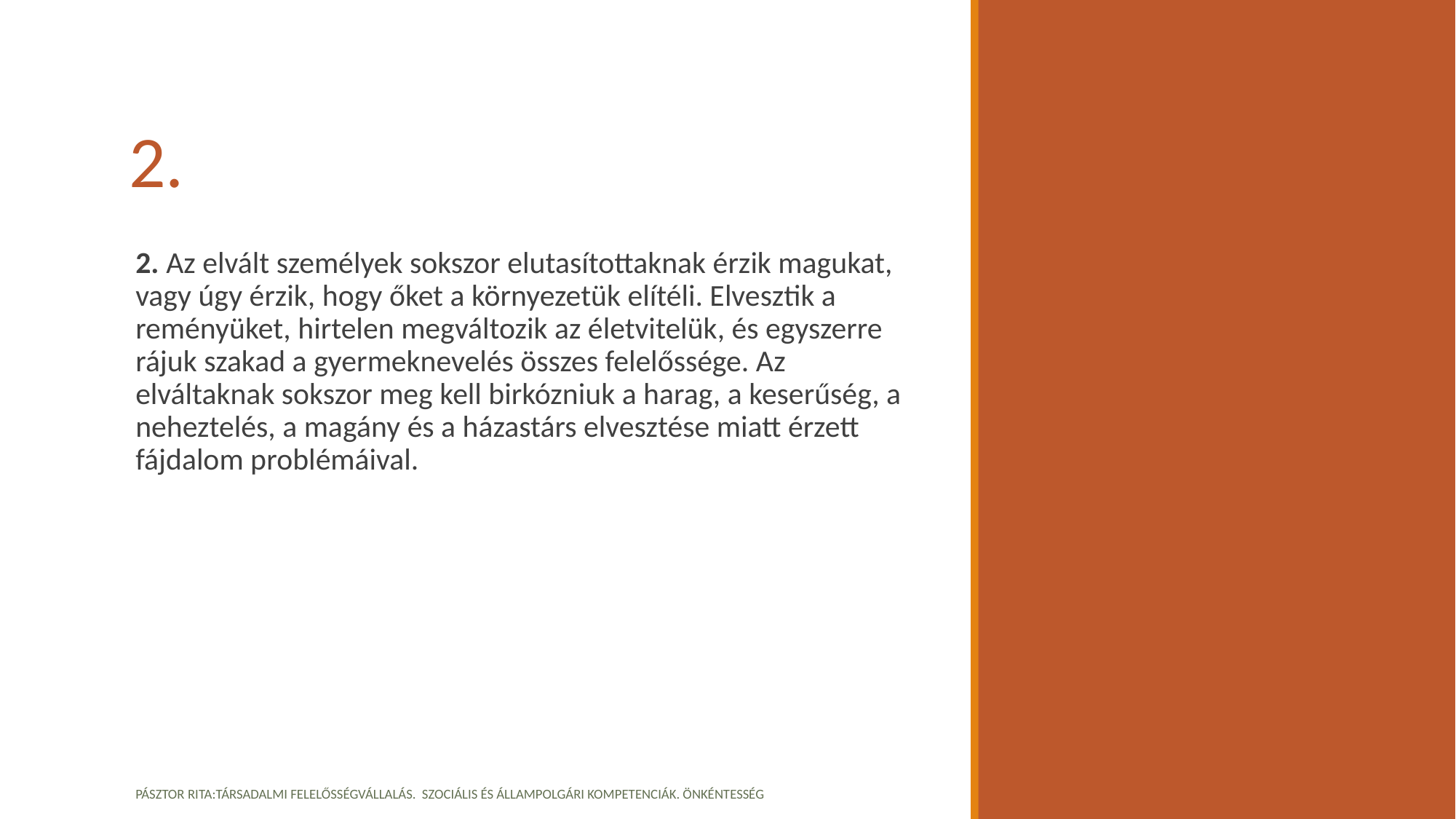

# 2.
2. Az elvált személyek sokszor elutasítottaknak érzik magukat, vagy úgy érzik, hogy őket a környezetük elítéli. Elvesztik a reményüket, hirtelen megváltozik az életvitelük, és egyszerre rájuk szakad a gyermeknevelés összes felelőssége. Az elváltaknak sokszor meg kell birkózniuk a harag, a keserűség, a neheztelés, a magány és a házastárs elvesztése miatt érzett fájdalom problémáival.
Pásztor Rita:Társadalmi felelősségvállalás.  Szociális és állampolgári kompetenciák. Önkéntesség